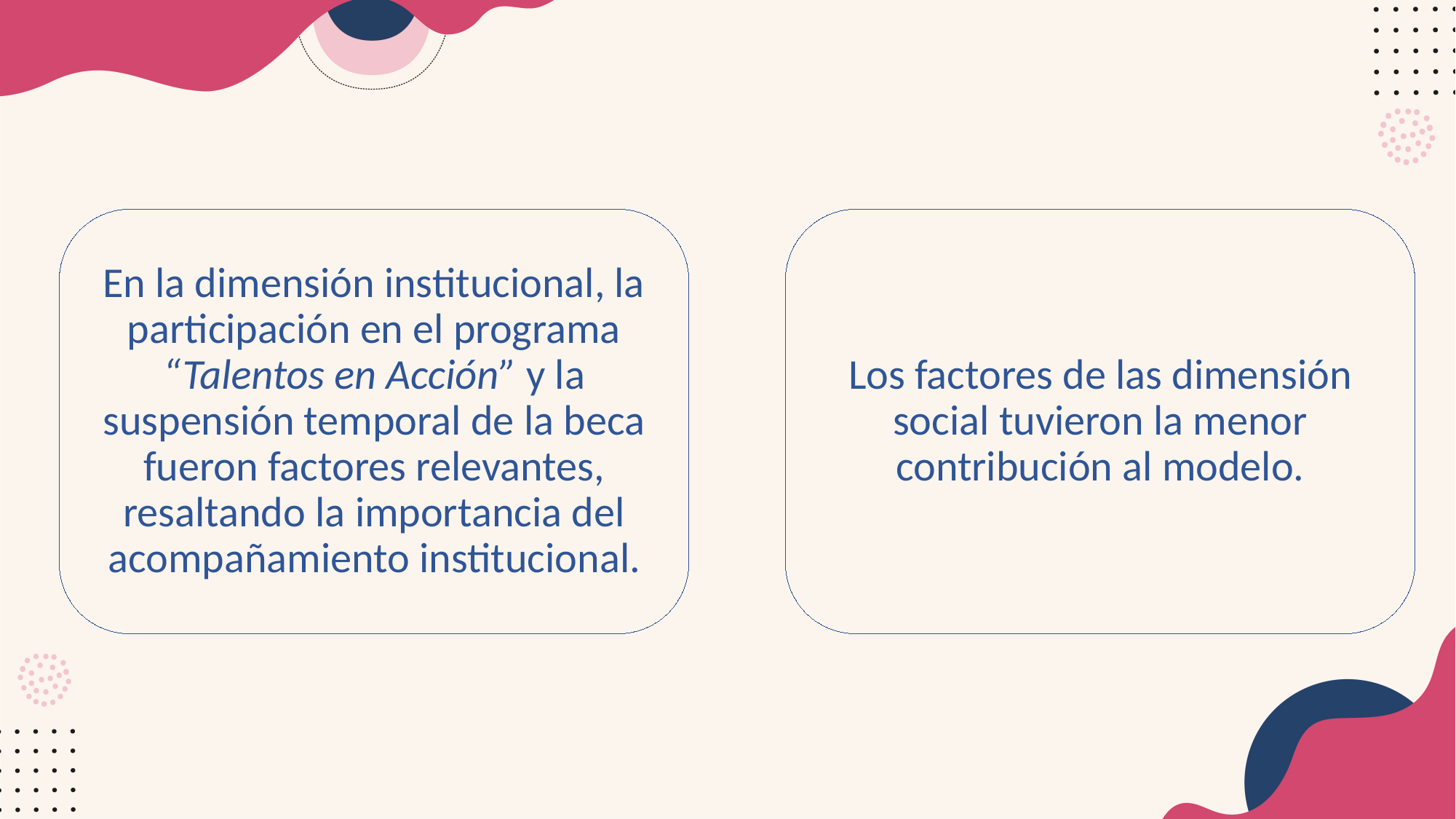

En la dimensión institucional, la participación en el programa “Talentos en Acción” y la suspensión temporal de la beca fueron factores relevantes, resaltando la importancia del acompañamiento institucional.
Los factores de las dimensión social tuvieron la menor contribución al modelo.